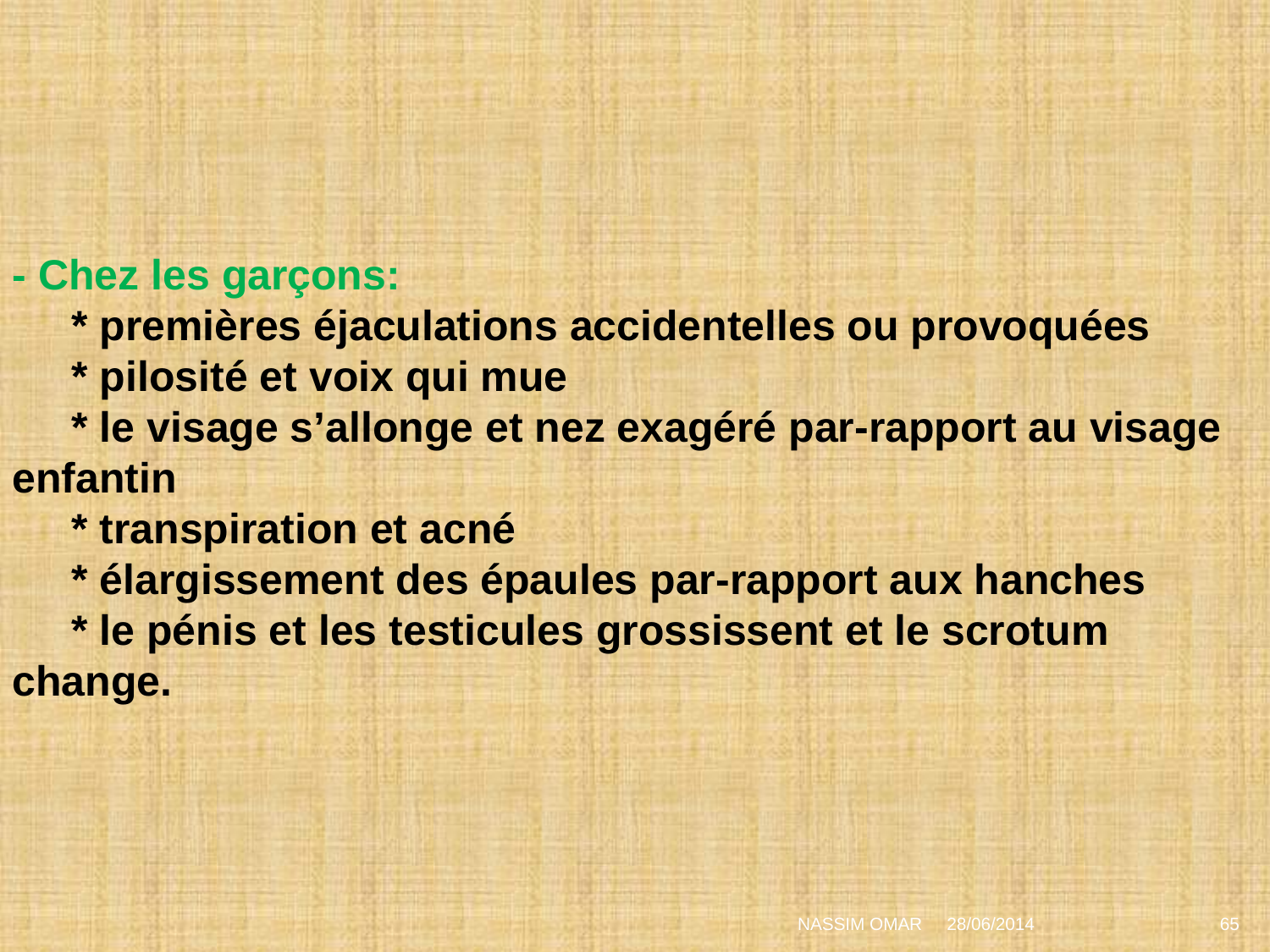

# - Chez les garçons: * premières éjaculations accidentelles ou provoquées * pilosité et voix qui mue * le visage s’allonge et nez exagéré par-rapport au visage enfantin * transpiration et acné * élargissement des épaules par-rapport aux hanches * le pénis et les testicules grossissent et le scrotum change.
NASSIM OMAR
28/06/2014
65